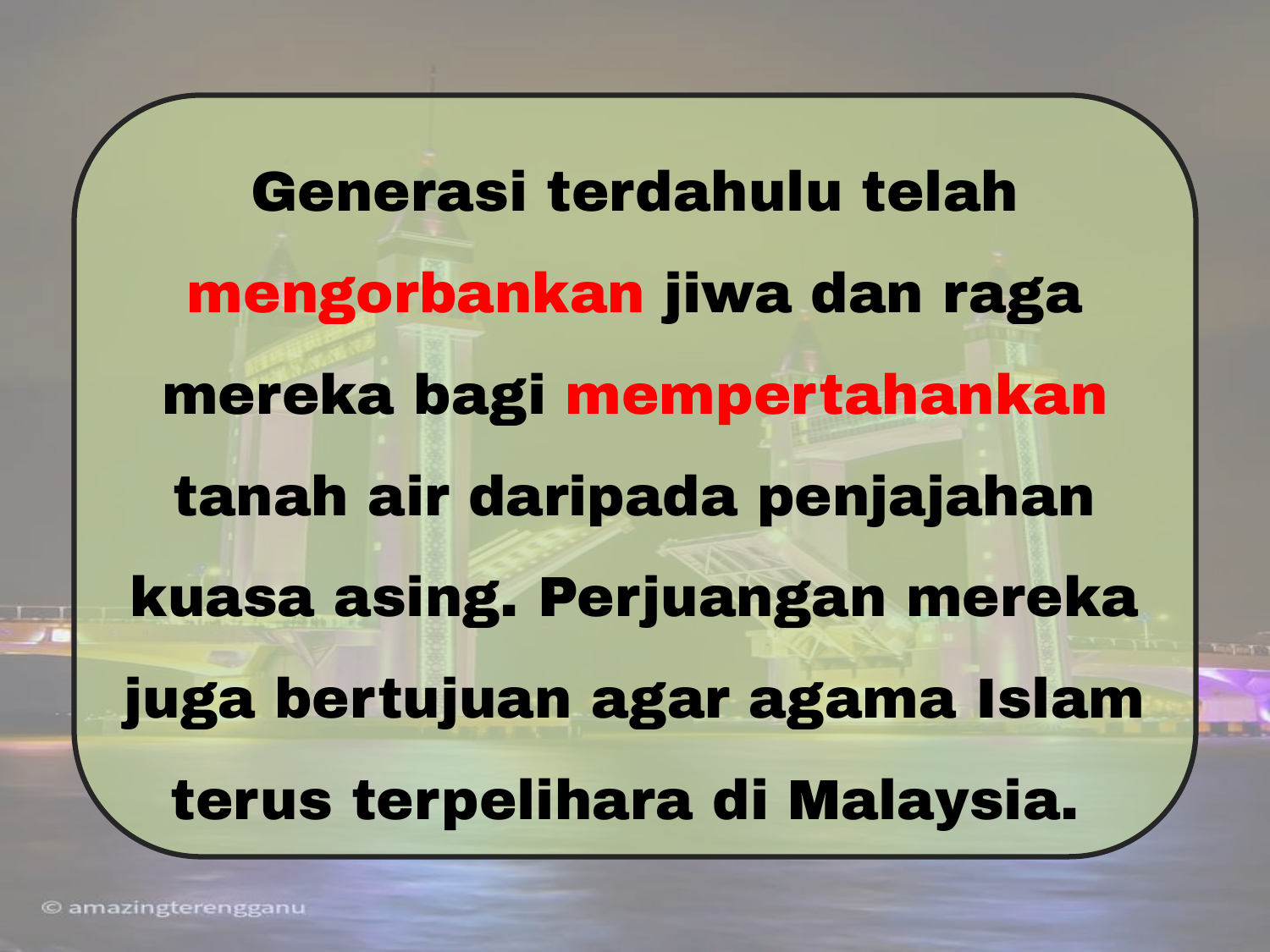

Generasi terdahulu telah mengorbankan jiwa dan raga mereka bagi mempertahankan tanah air daripada penjajahan kuasa asing. Perjuangan mereka juga bertujuan agar agama Islam terus terpelihara di Malaysia.